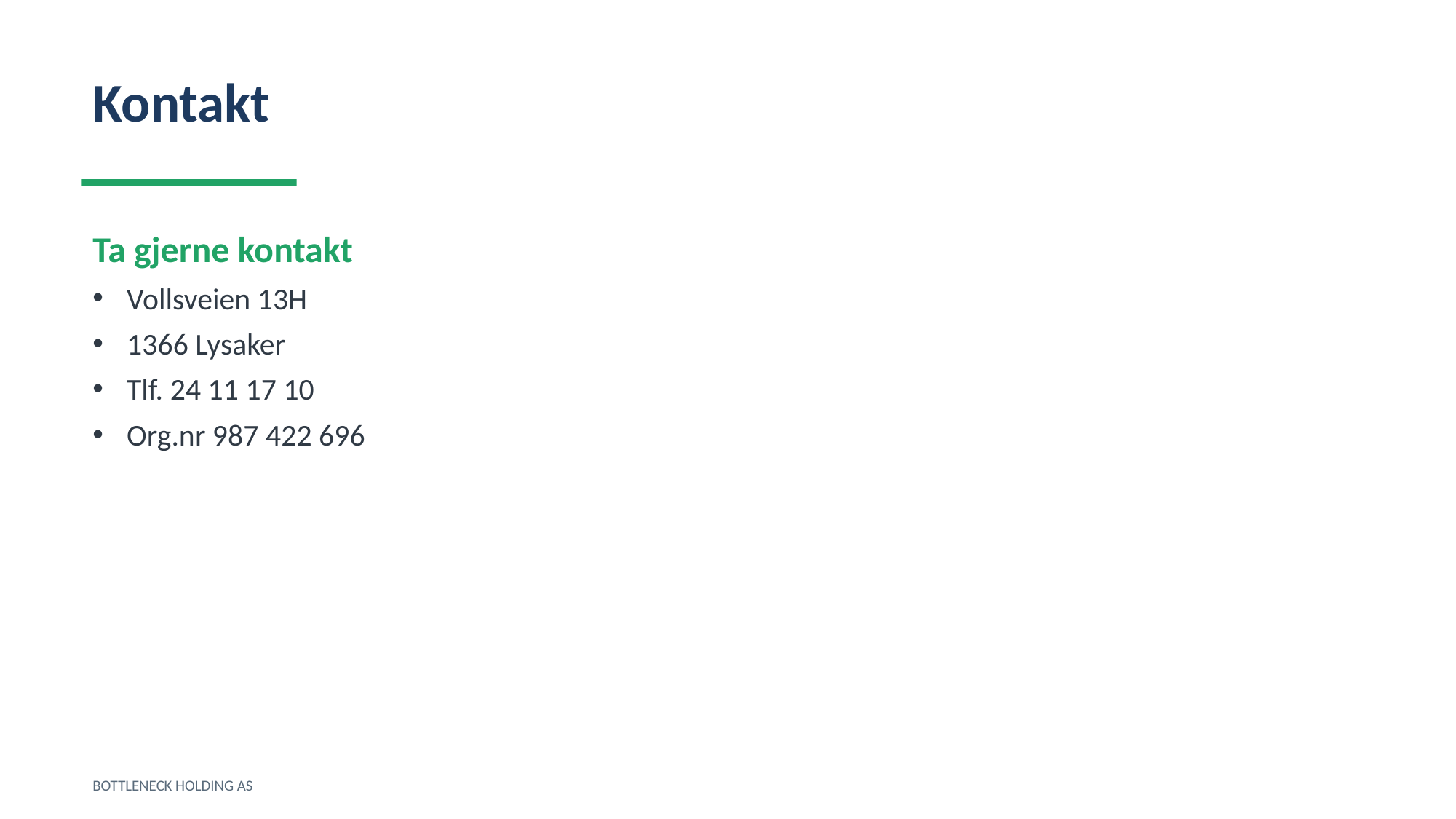

Kontakt

Ta gjerne kontakt
Vollsveien 13H
1366 Lysaker
Tlf. 24 11 17 10
Org.nr 987 422 696
BOTTLENECK HOLDING AS